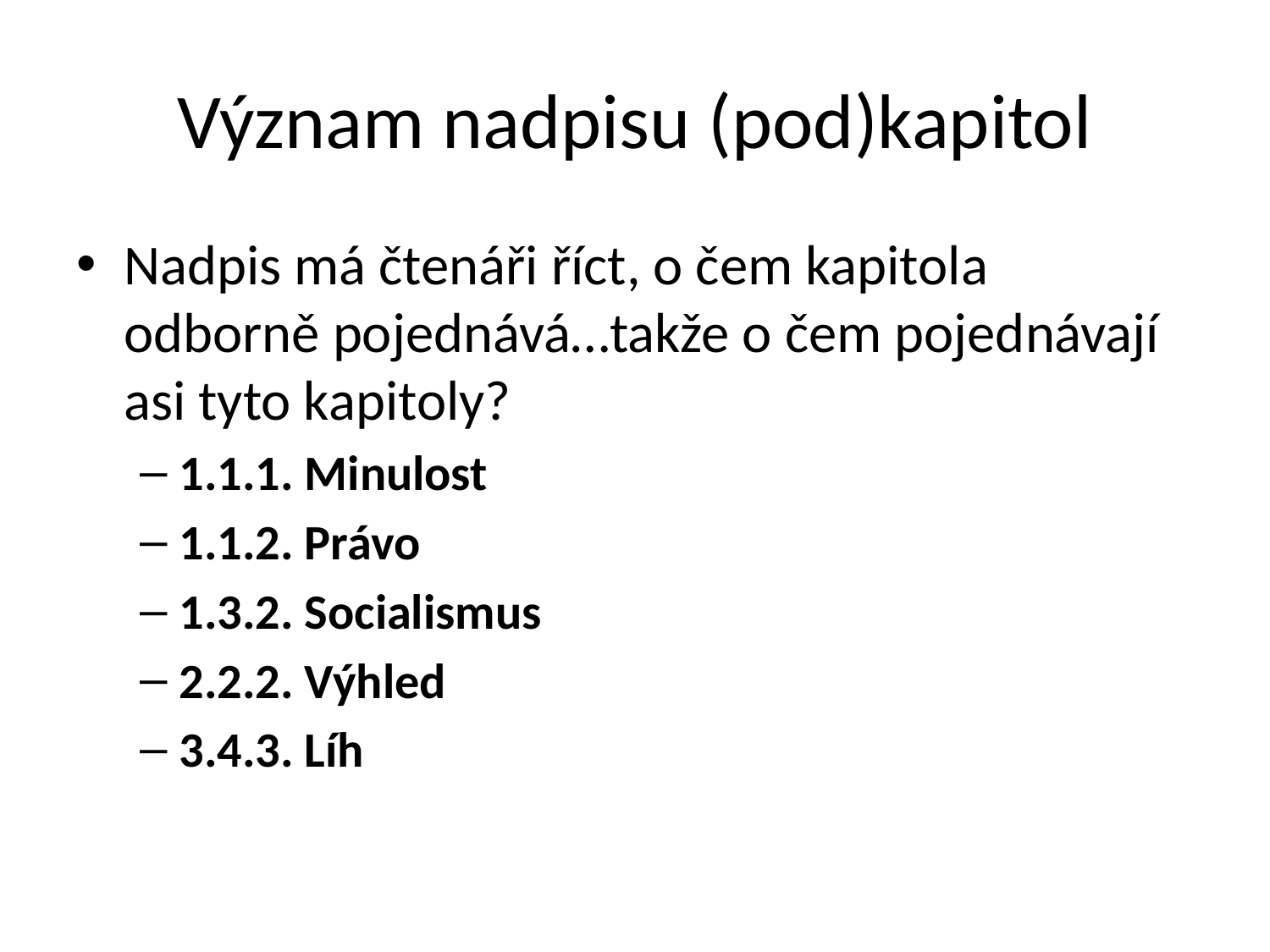

# Význam nadpisu (pod)kapitol
Nadpis má čtenáři říct, o čem kapitola odborně pojednává…takže o čem pojednávají asi tyto kapitoly?
1.1.1. Minulost
1.1.2. Právo
1.3.2. Socialismus
2.2.2. Výhled
3.4.3. Líh